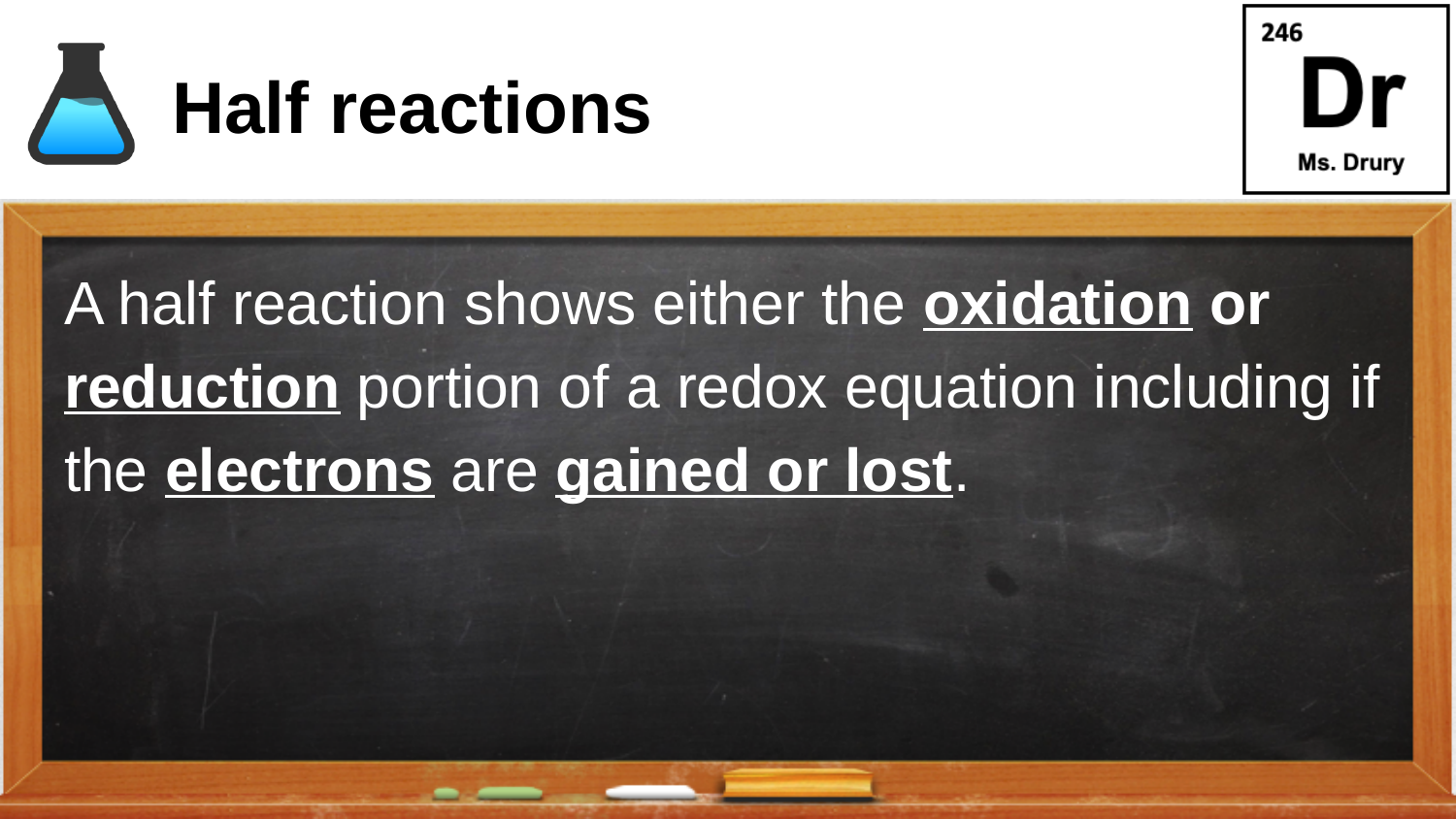

# Half reactions
A half reaction shows either the oxidation or reduction portion of a redox equation including if the electrons are gained or lost.